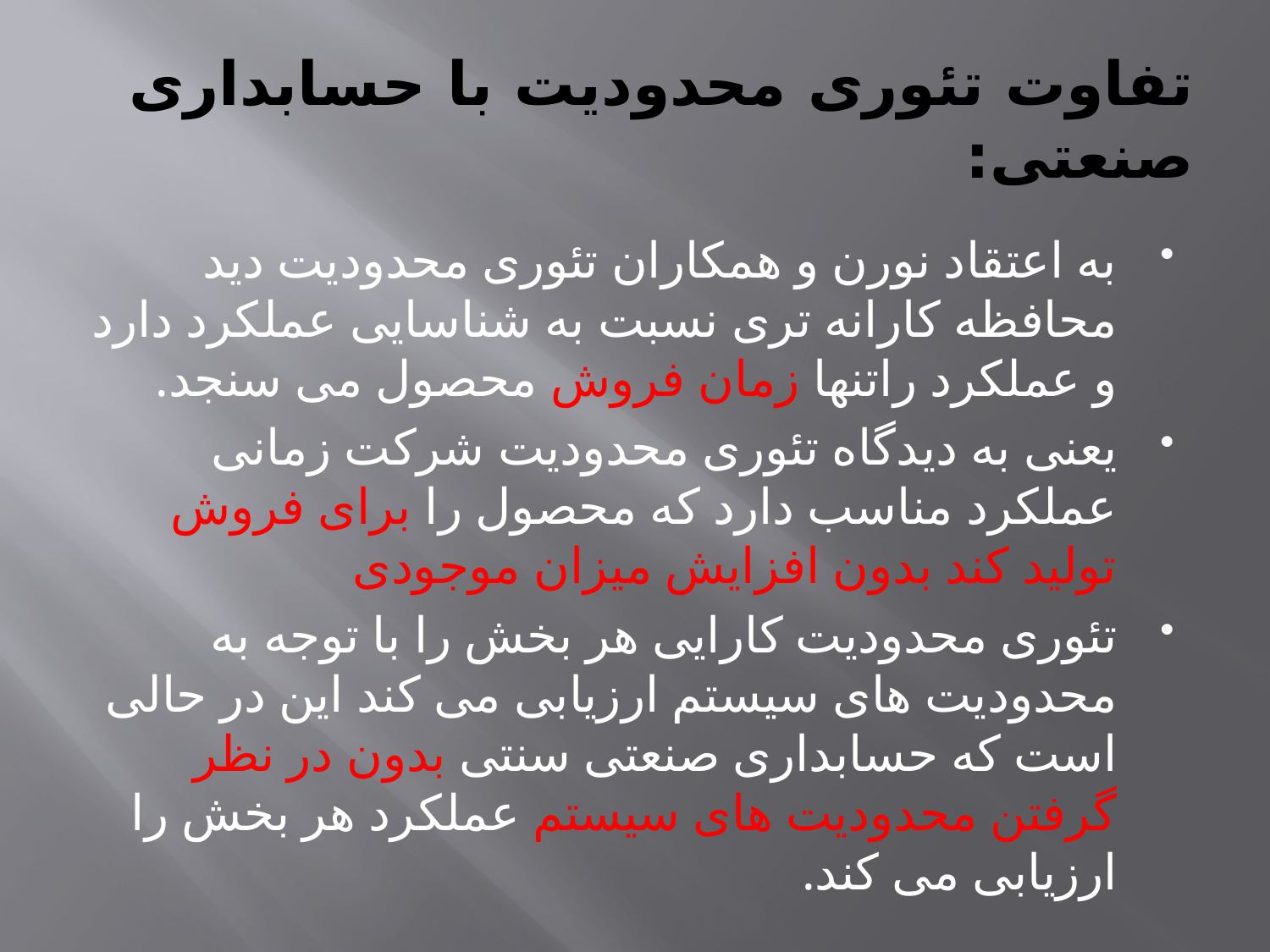

# تفاوت تئوری محدودیت با حسابداری صنعتی:
به اعتقاد نورن و همکاران تئوری محدودیت دید محافظه کارانه تری نسبت به شناسایی عملکرد دارد و عملکرد راتنها زمان فروش محصول می سنجد.
یعنی به دیدگاه تئوری محدودیت شرکت زمانی عملکرد مناسب دارد که محصول را برای فروش تولید کند بدون افزایش میزان موجودی
تئوری محدودیت کارایی هر بخش را با توجه به محدودیت های سیستم ارزیابی می کند این در حالی است که حسابداری صنعتی سنتی بدون در نظر گرفتن محدودیت های سیستم عملکرد هر بخش را ارزیابی می کند.